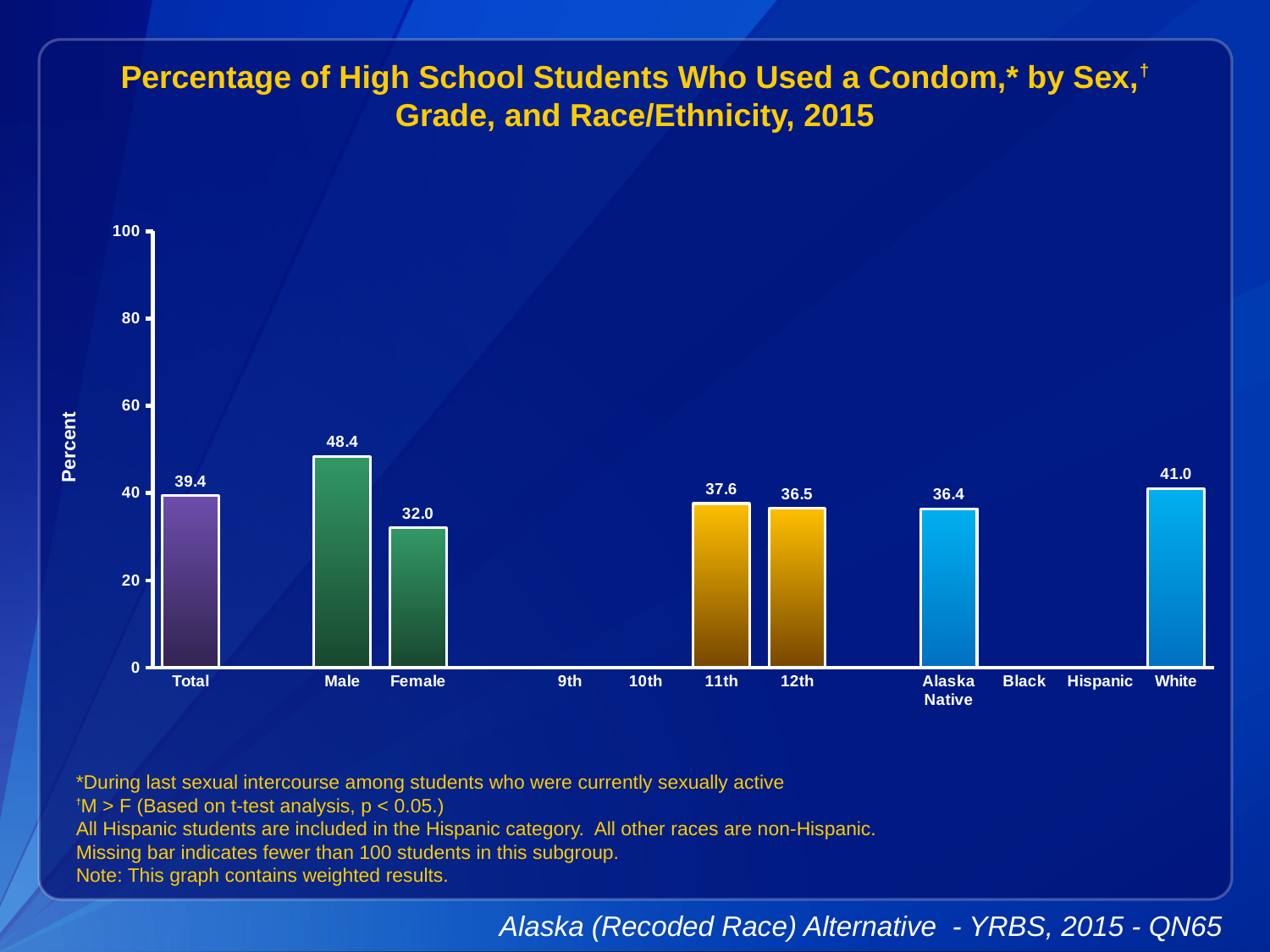

Percentage of High School Students Who Used a Condom,* by Sex,† Grade, and Race/Ethnicity, 2015

### Chart

| Category | Series 1 |
|---|---|
| Total | 39.4 |
|  | None |
| Male | 48.4 |
| Female | 32.0 |
|  | None |
| 9th | None |
| 10th | None |
| 11th | 37.6 |
| 12th | 36.5 |
|  | None |
| Alaska Native | 36.4 |
| Black | None |
| Hispanic | None |
| White | 41.0 |
*During last sexual intercourse among students who were currently sexually active
†M > F (Based on t-test analysis, p < 0.05.)
All Hispanic students are included in the Hispanic category.  All other races are non-Hispanic.
Missing bar indicates fewer than 100 students in this subgroup.
Note: This graph contains weighted results.
Alaska (Recoded Race) Alternative  - YRBS, 2015 - QN65